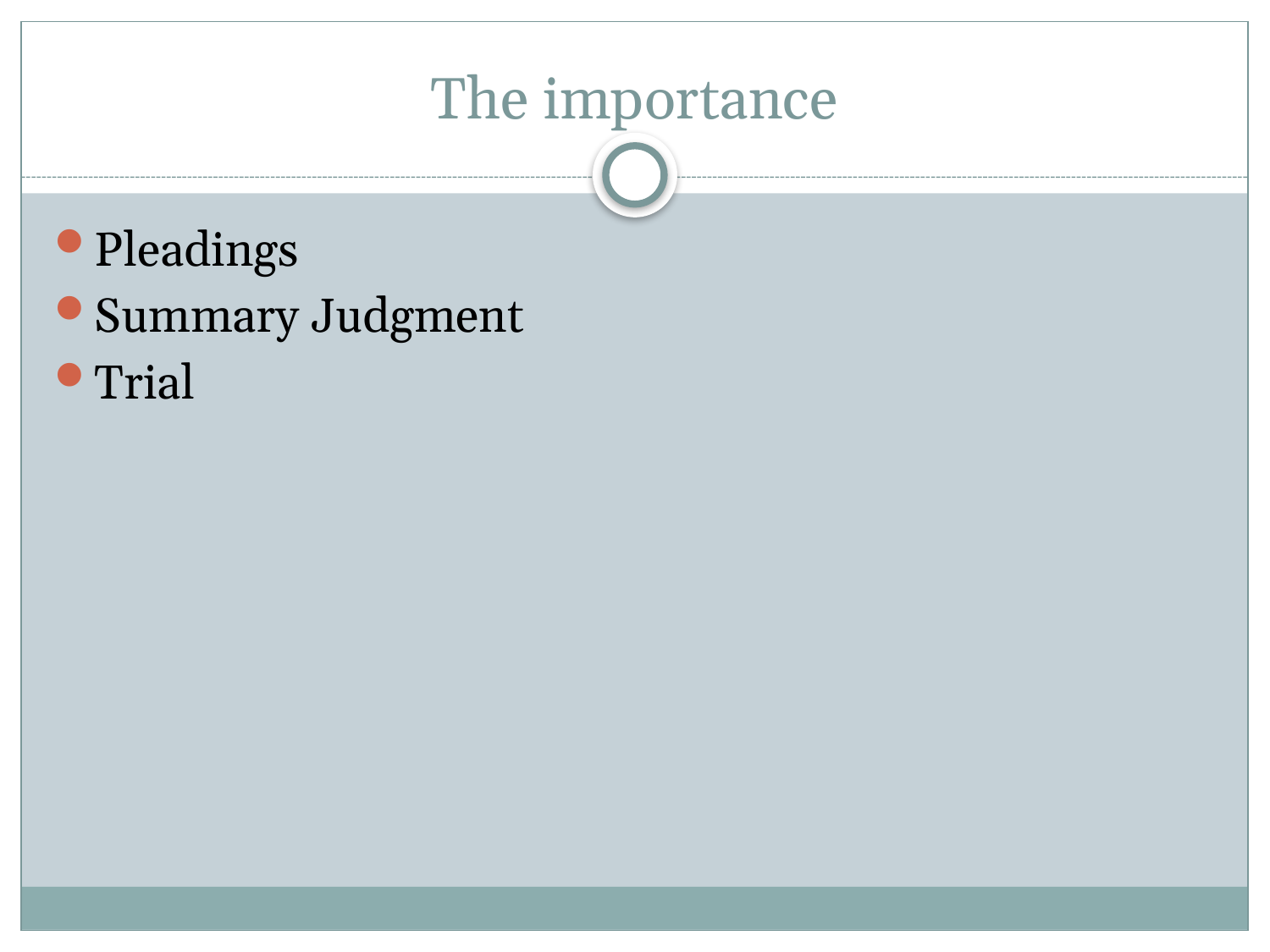

# The importance
Pleadings
Summary Judgment
Trial